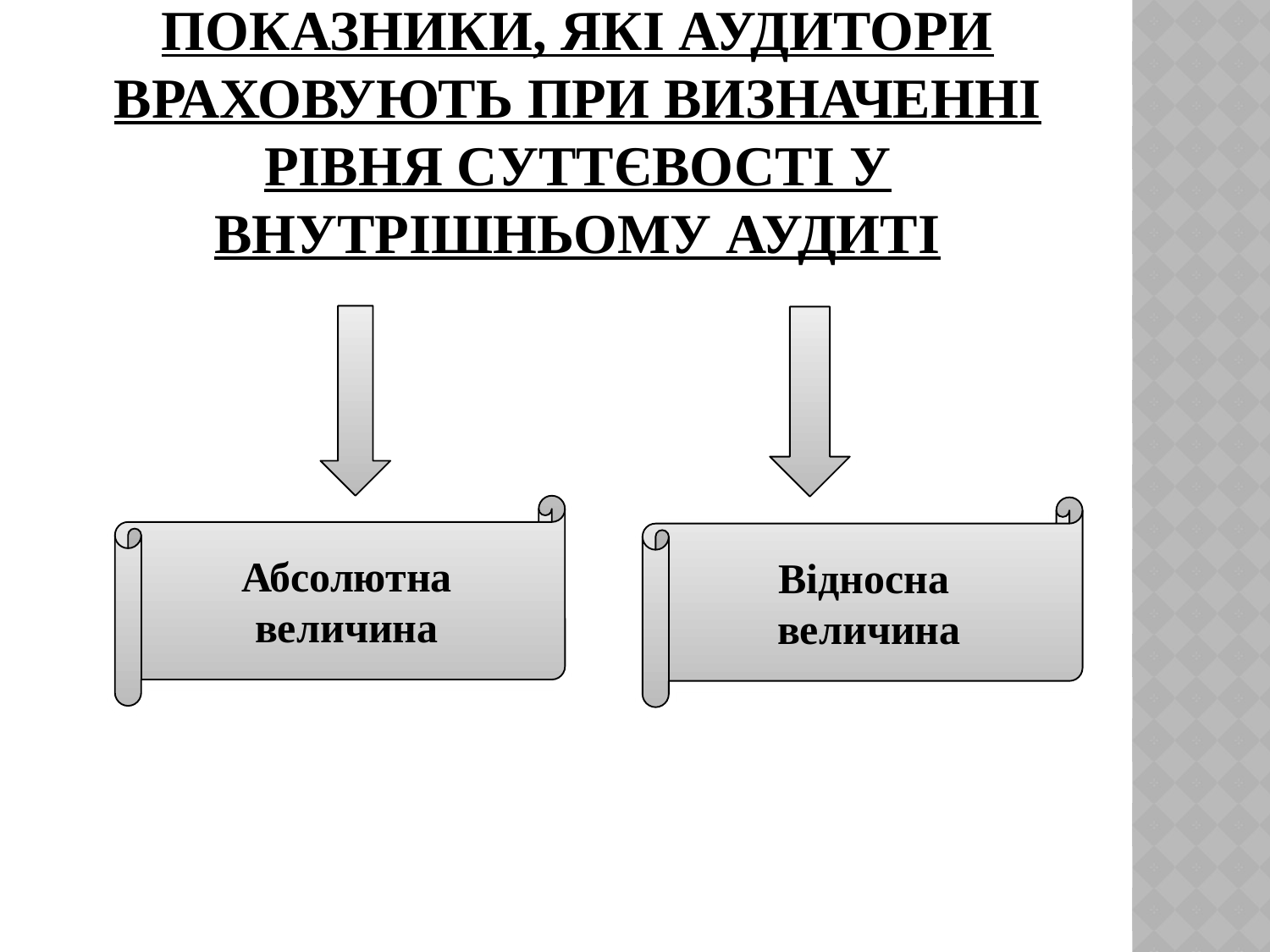

# Показники, які аудитори враховують при визначенні рівня суттєвості у внутрішньому аудиті

Абсолютна величина
Відносна
величина